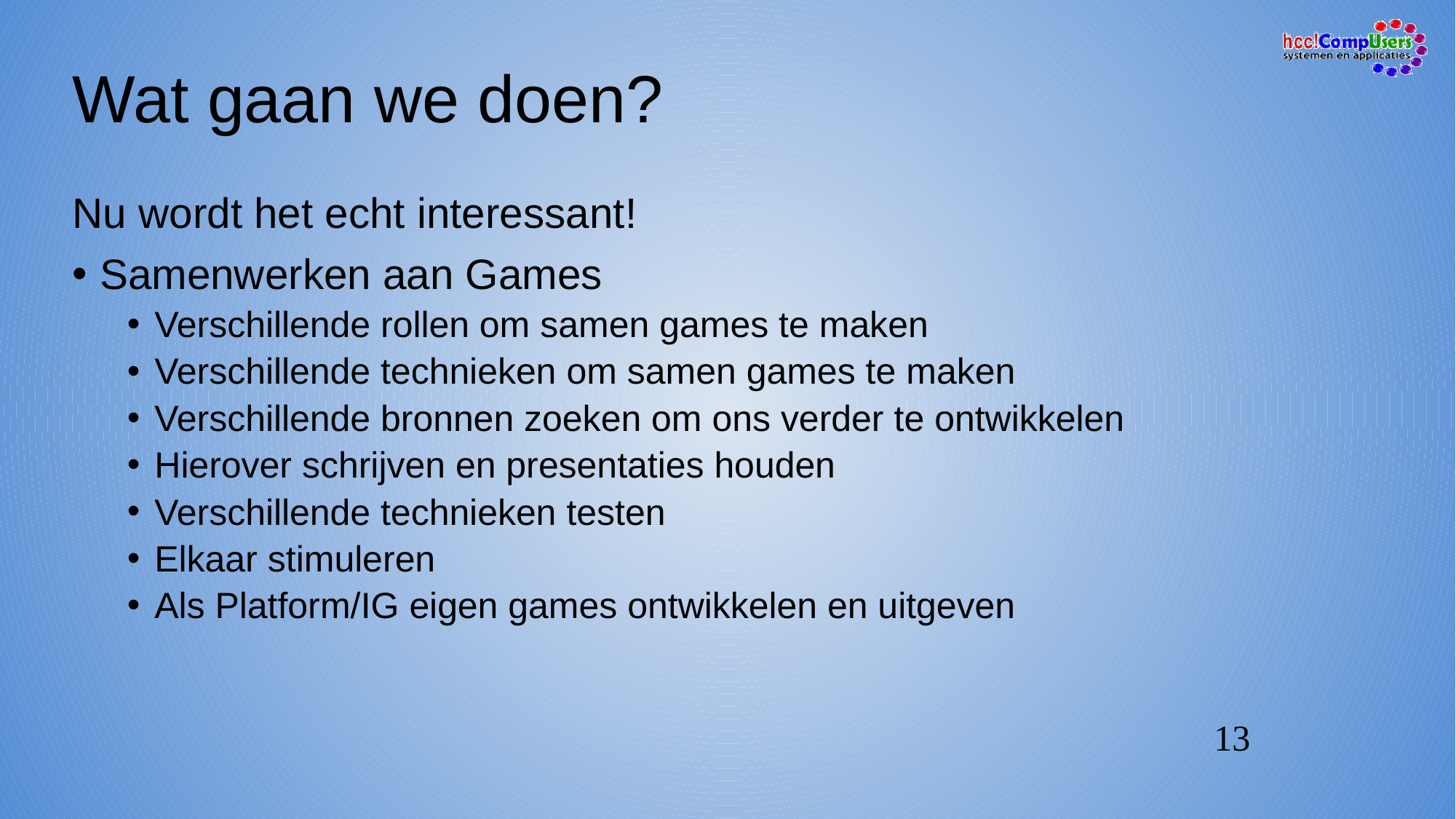

# Wat gaan we doen?
Nu wordt het echt interessant!
Samenwerken aan Games
Verschillende rollen om samen games te maken
Verschillende technieken om samen games te maken
Verschillende bronnen zoeken om ons verder te ontwikkelen
Hierover schrijven en presentaties houden
Verschillende technieken testen
Elkaar stimuleren
Als Platform/IG eigen games ontwikkelen en uitgeven